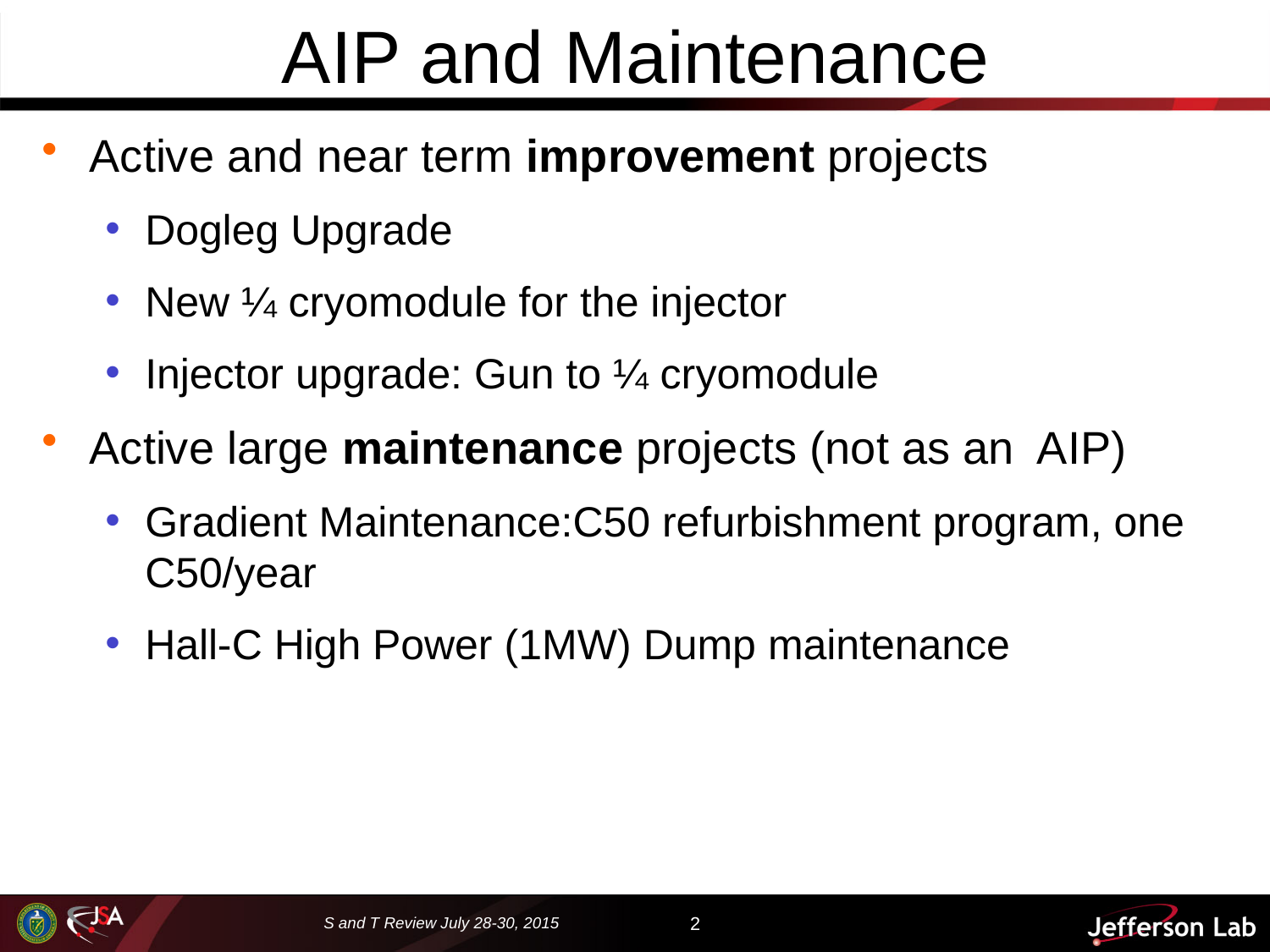

# AIP and Maintenance
Active and near term improvement projects
Dogleg Upgrade
New ¼ cryomodule for the injector
Injector upgrade: Gun to ¼ cryomodule
Active large maintenance projects (not as an  AIP)
Gradient Maintenance:C50 refurbishment program, one C50/year
Hall-C High Power (1MW) Dump maintenance
S and T Review July 28-30, 2015
2